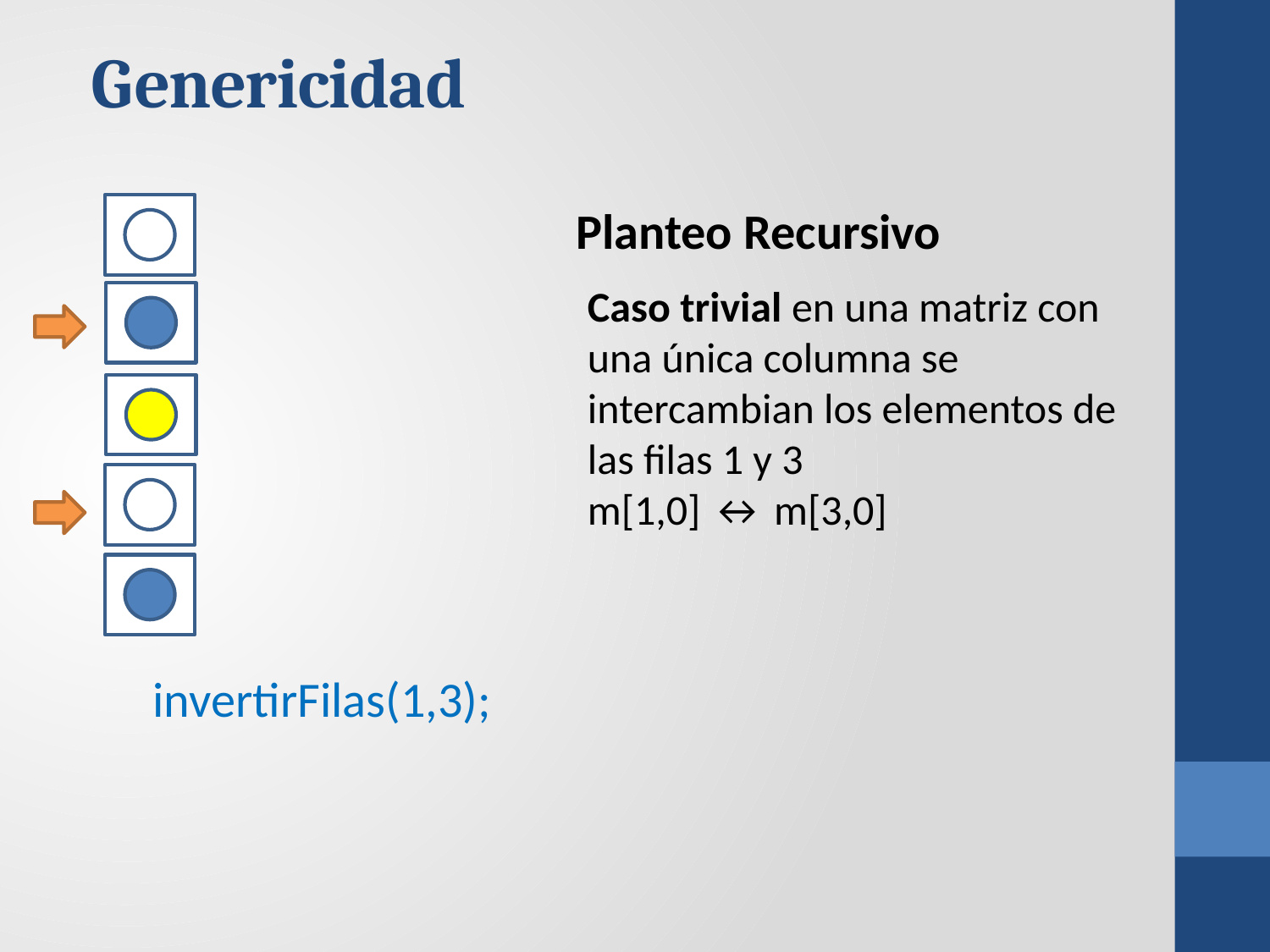

# Genericidad
Planteo Recursivo

Caso trivial en una matriz con una única columna se intercambian los elementos de las filas 1 y 3
m[1,0] ↔ m[3,0]

invertirFilas(1,3);